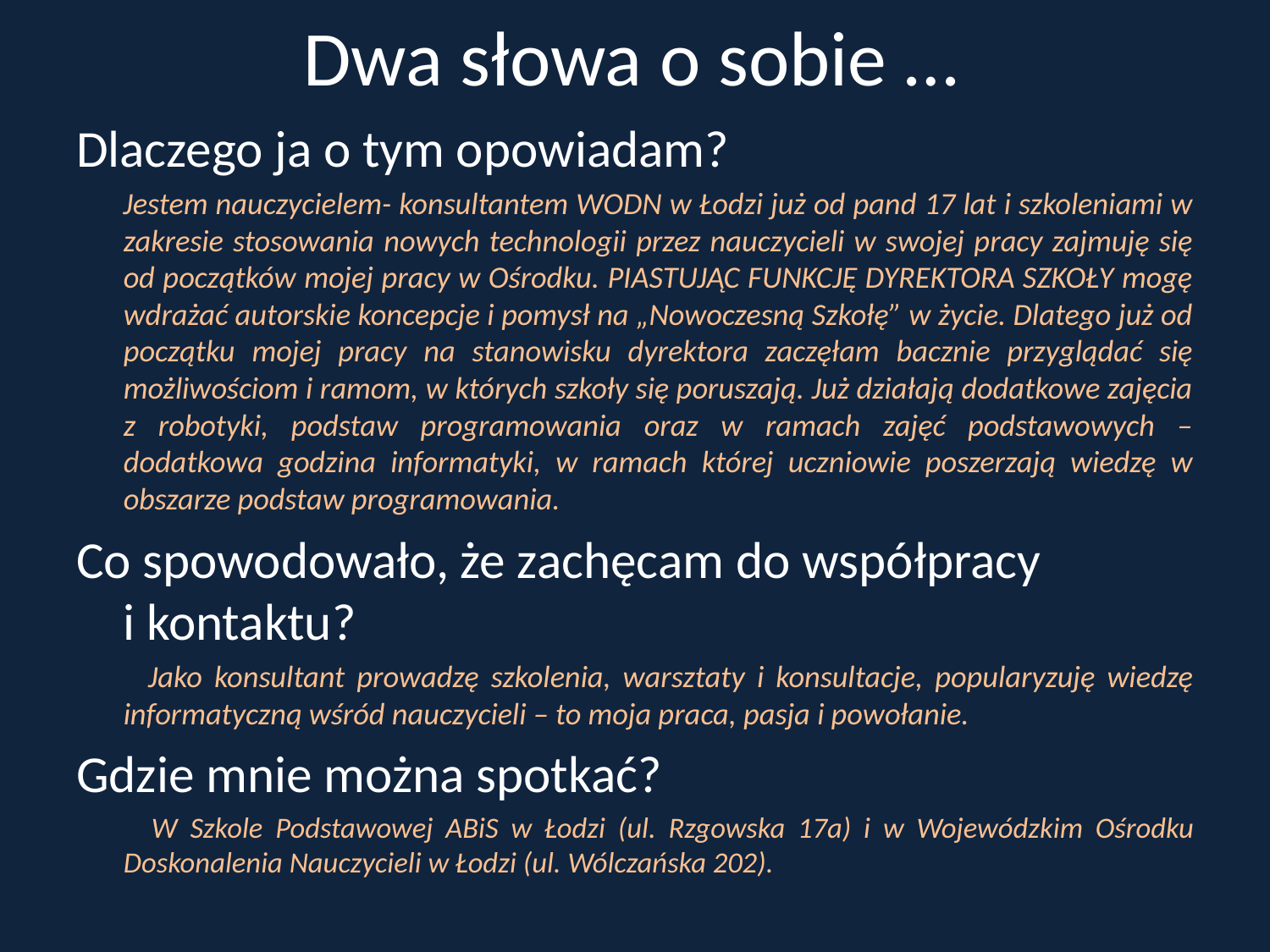

# Dwa słowa o sobie …
Dlaczego ja o tym opowiadam?
      Jestem nauczycielem- konsultantem WODN w Łodzi już od pand 17 lat i szkoleniami w zakresie stosowania nowych technologii przez nauczycieli w swojej pracy zajmuję się od początków mojej pracy w Ośrodku. PIASTUJĄC FUNKCJĘ DYREKTORA SZKOŁY mogę wdrażać autorskie koncepcje i pomysł na „Nowoczesną Szkołę” w życie. Dlatego już od początku mojej pracy na stanowisku dyrektora zaczęłam bacznie przyglądać się możliwościom i ramom, w których szkoły się poruszają. Już działają dodatkowe zajęcia z robotyki, podstaw programowania oraz w ramach zajęć podstawowych – dodatkowa godzina informatyki, w ramach której uczniowie poszerzają wiedzę w obszarze podstaw programowania.
Co spowodowało, że zachęcam do współpracy
i kontaktu?
      Jako konsultant prowadzę szkolenia, warsztaty i konsultacje, popularyzuję wiedzę informatyczną wśród nauczycieli – to moja praca, pasja i powołanie.
Gdzie mnie można spotkać?
      W Szkole Podstawowej ABiS w Łodzi (ul. Rzgowska 17a) i w Wojewódzkim Ośrodku Doskonalenia Nauczycieli w Łodzi (ul. Wólczańska 202).